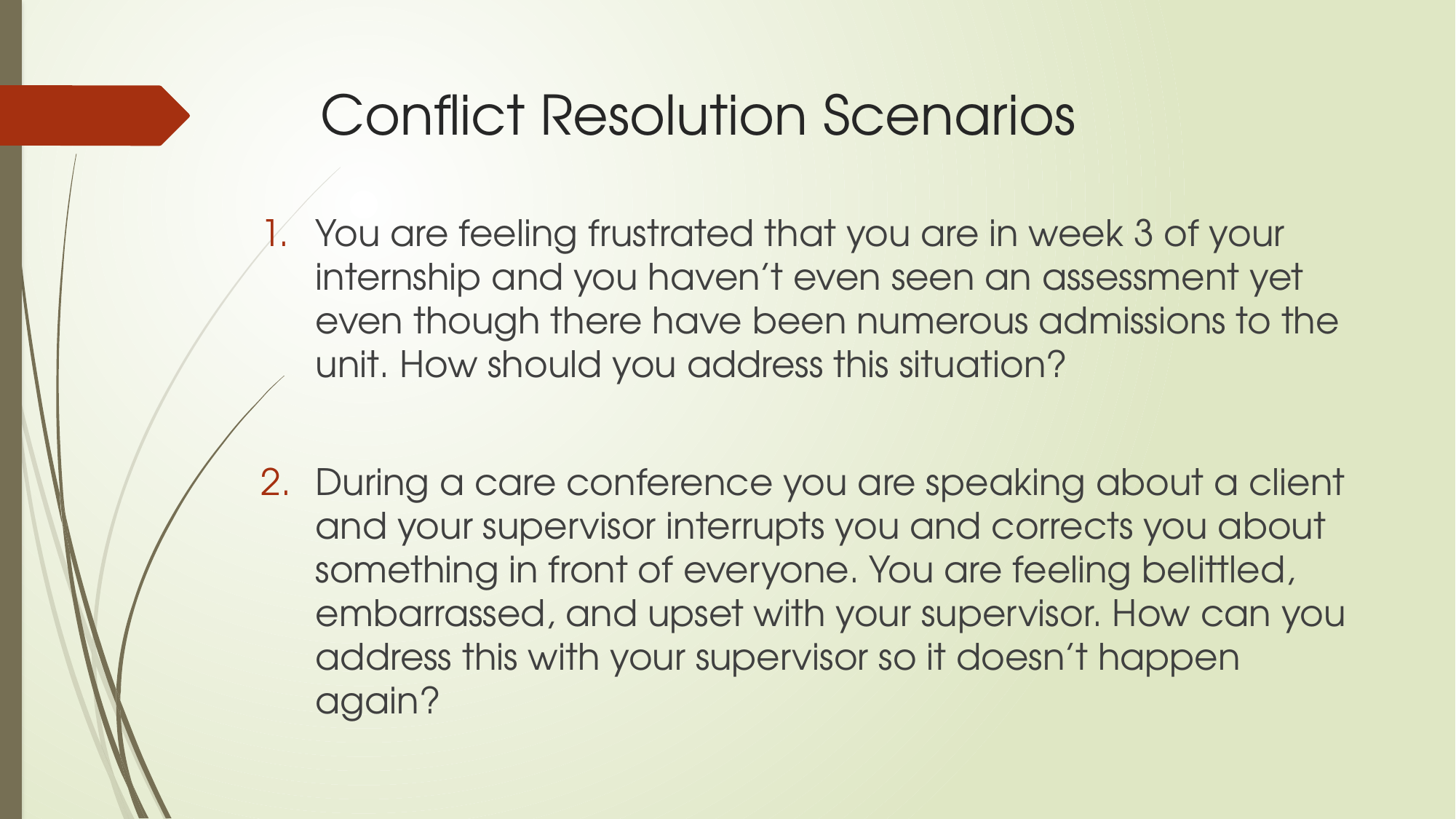

# Conflict Resolution Scenarios
You are feeling frustrated that you are in week 3 of your internship and you haven’t even seen an assessment yet even though there have been numerous admissions to the unit. How should you address this situation?

During a care conference you are speaking about a client and your supervisor interrupts you and corrects you about something in front of everyone. You are feeling belittled, embarrassed, and upset with your supervisor. How can you address this with your supervisor so it doesn’t happen again?